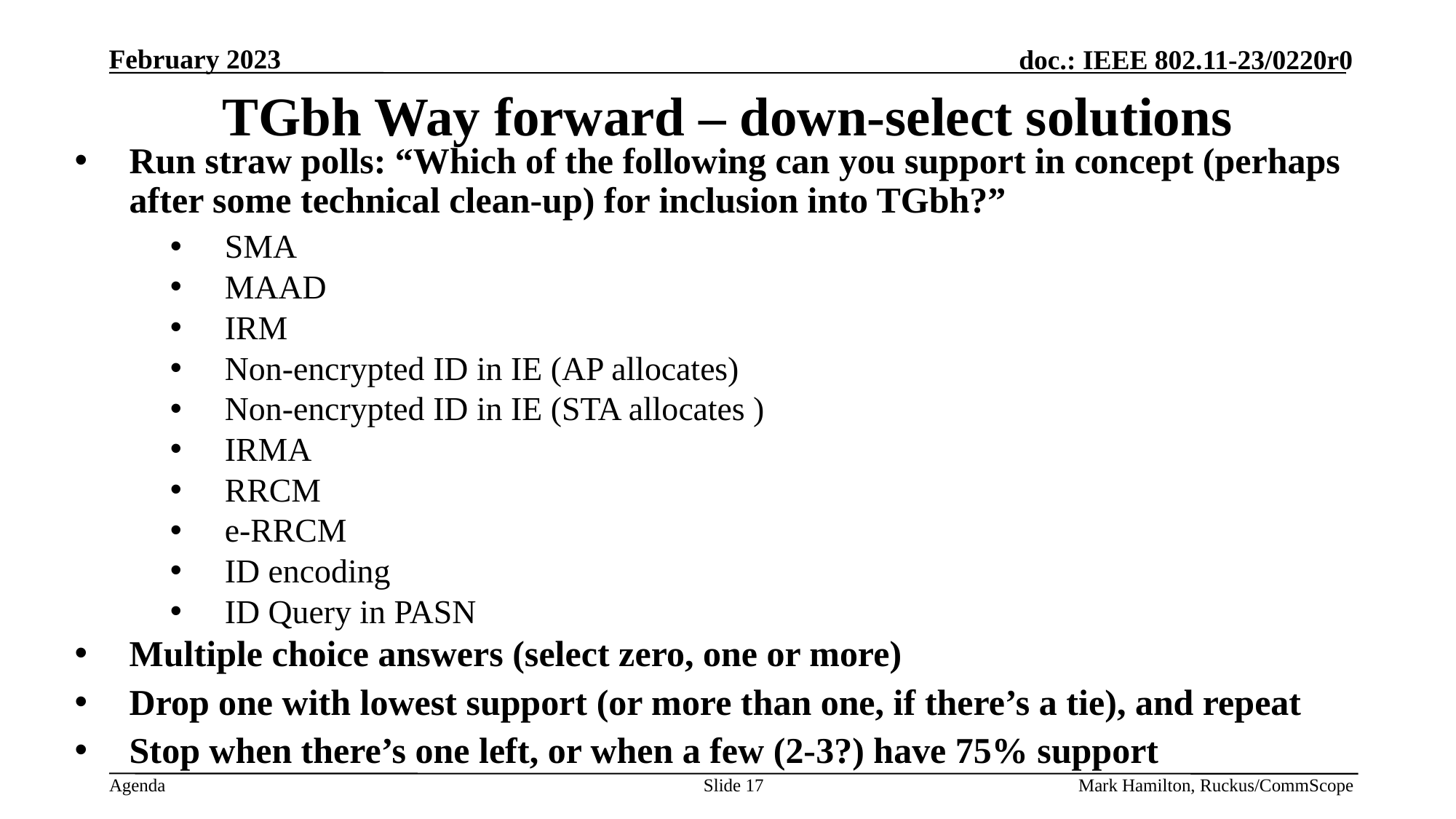

# TGbh Way forward – down-select solutions
Run straw polls: “Which of the following can you support in concept (perhaps after some technical clean-up) for inclusion into TGbh?”
SMA
MAAD
IRM
Non-encrypted ID in IE (AP allocates)
Non-encrypted ID in IE (STA allocates )
IRMA
RRCM
e-RRCM
ID encoding
ID Query in PASN
Multiple choice answers (select zero, one or more)
Drop one with lowest support (or more than one, if there’s a tie), and repeat
Stop when there’s one left, or when a few (2-3?) have 75% support
Slide 17